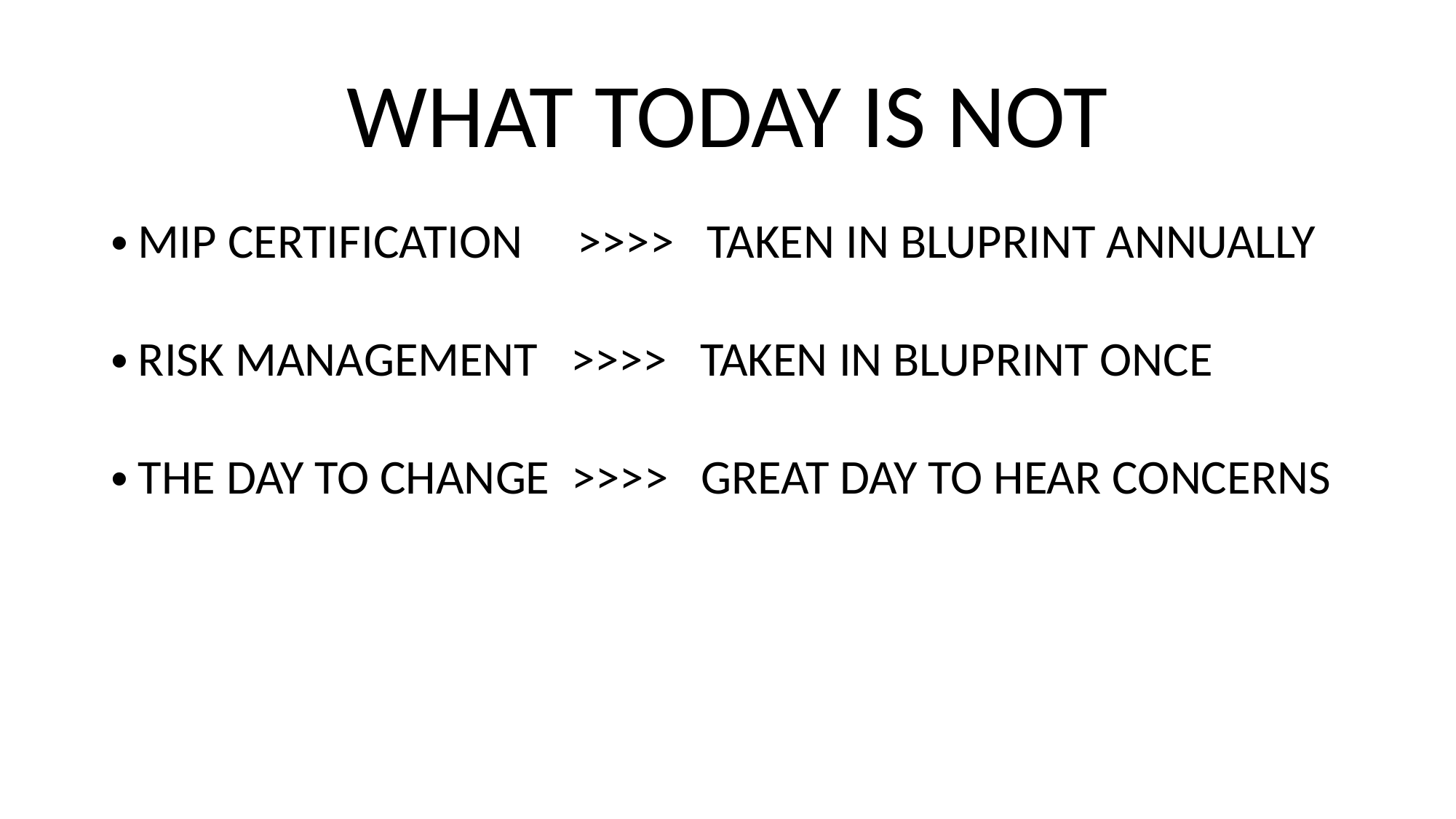

# WHAT TODAY IS NOT
MIP CERTIFICATION     >>>>   TAKEN IN BLUPRINT ANNUALLY

RISK MANAGEMENT   >>>>   TAKEN IN BLUPRINT ONCE

THE DAY TO CHANGE  >>>>   GREAT DAY TO HEAR CONCERNS